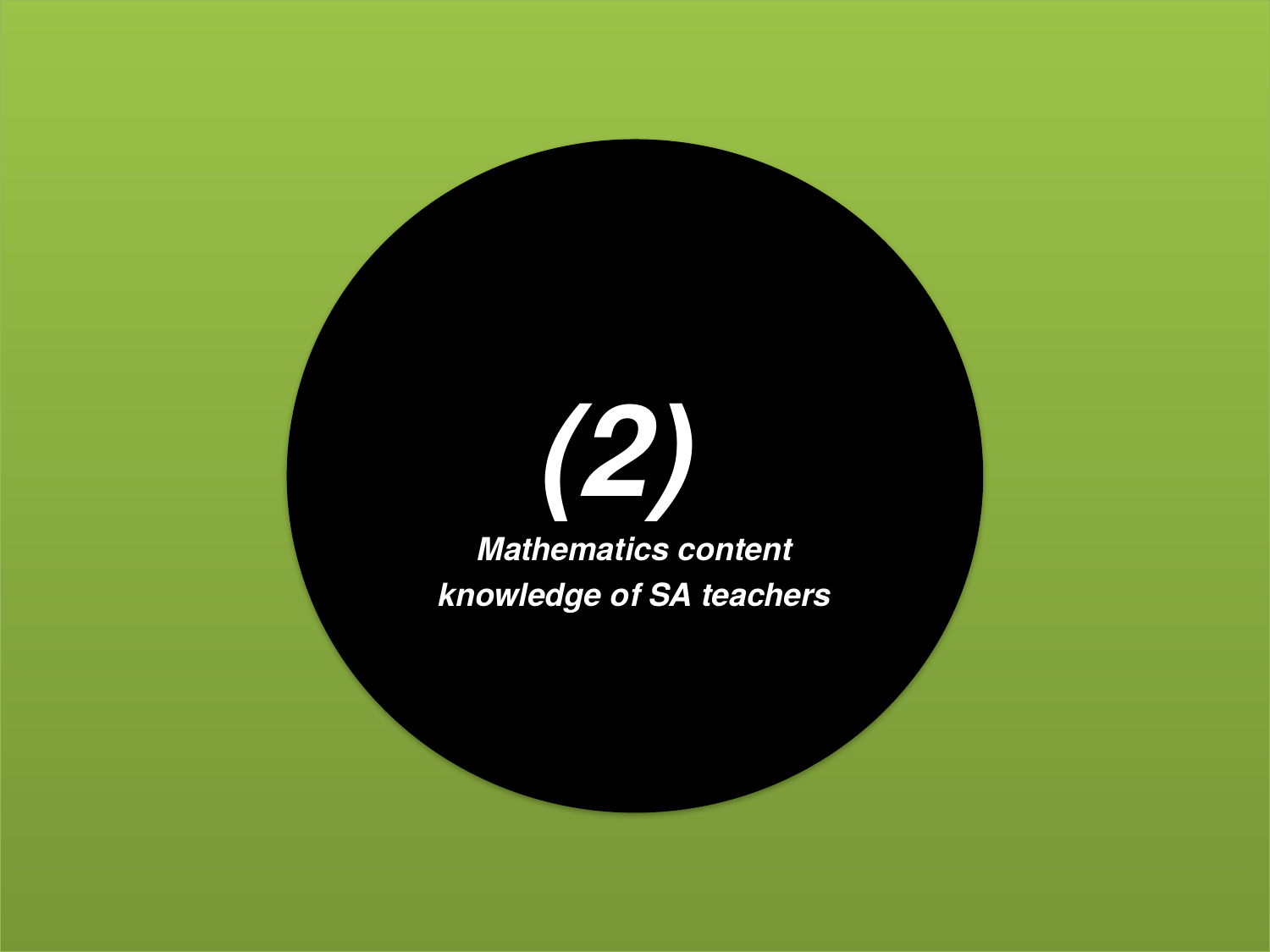

(2)
Mathematics content knowledge of SA teachers